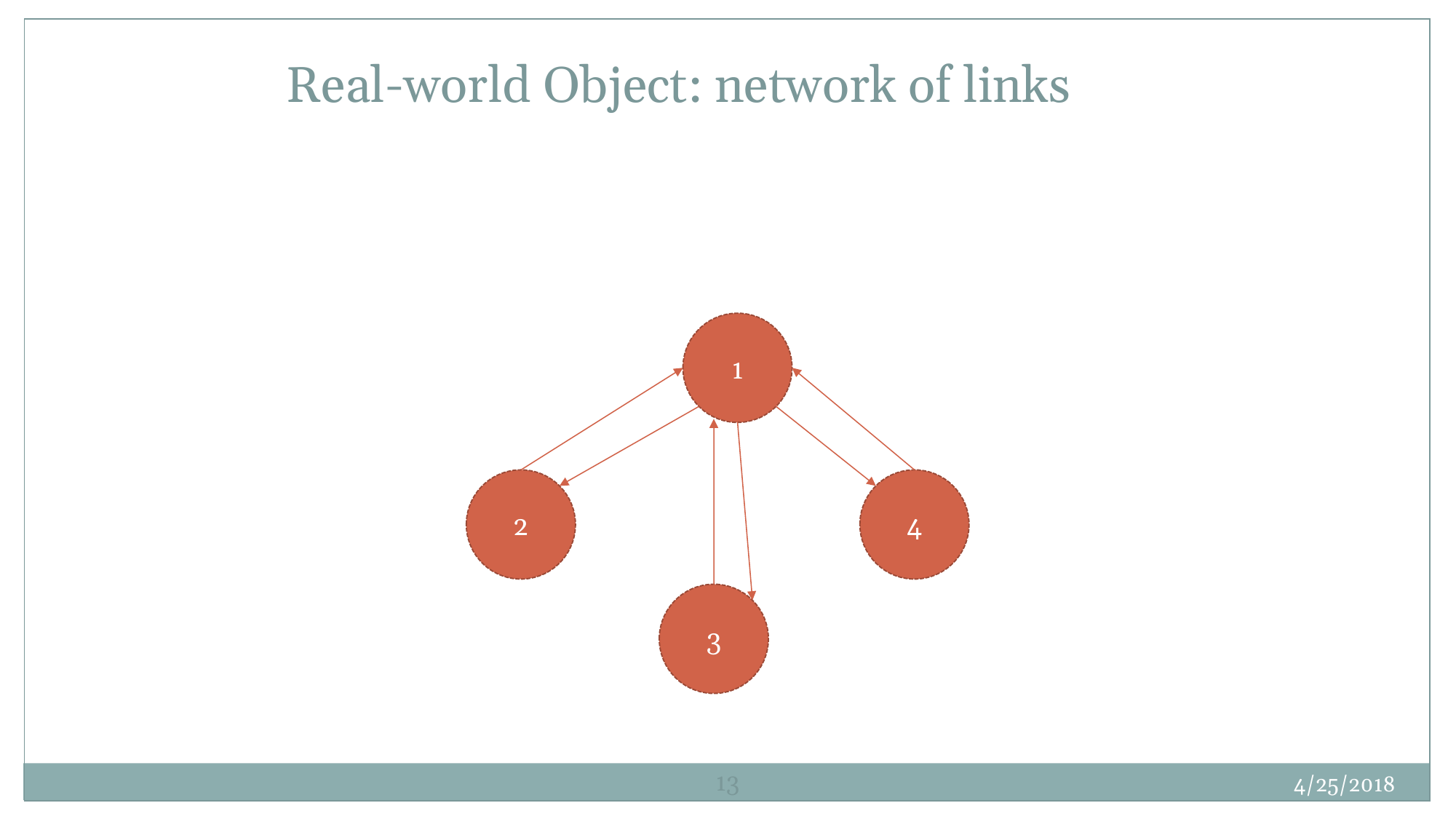

Real-world Object: network of links
1
2
4
3
13
4/25/2018